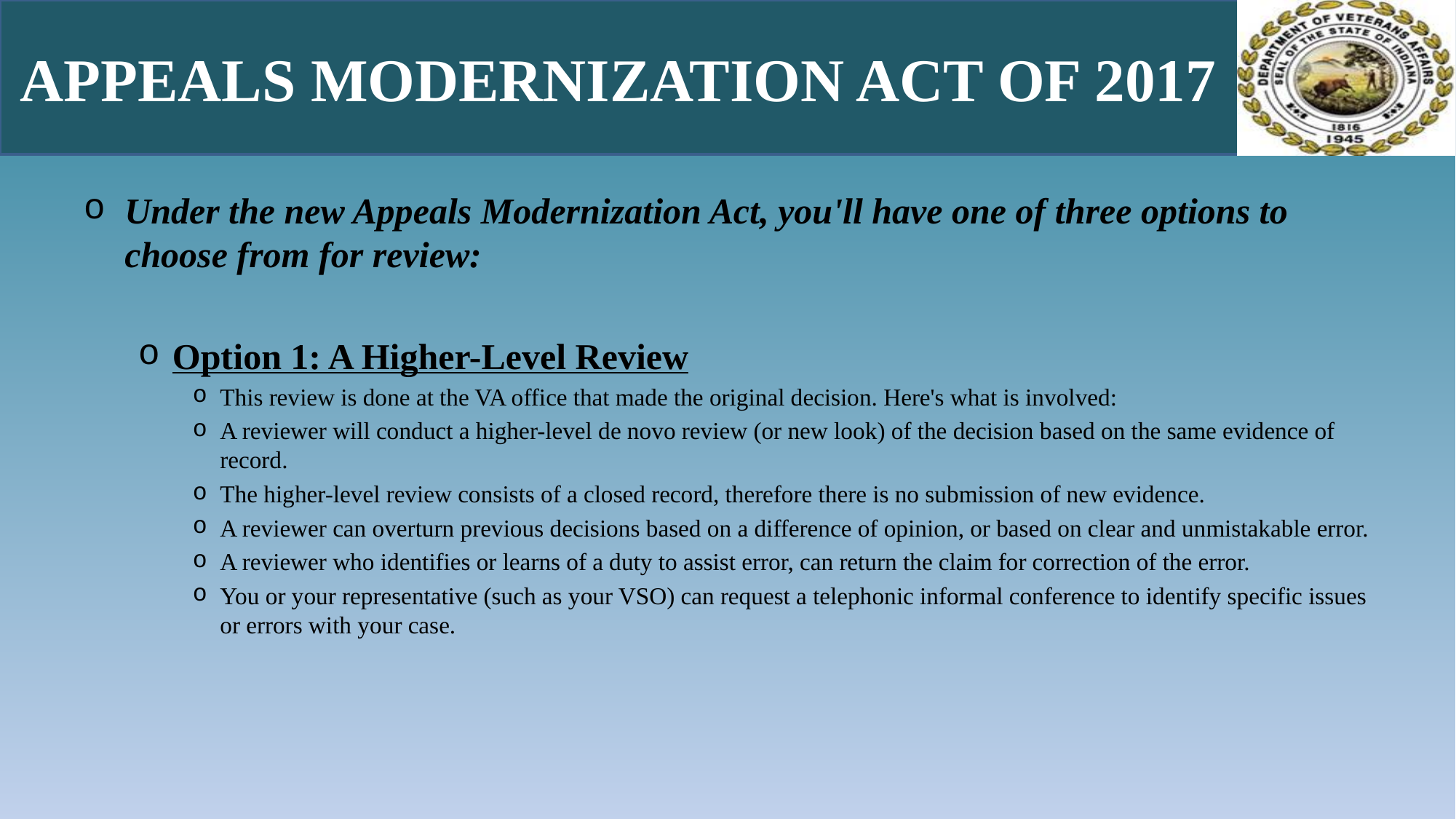

# Appeals Modernization Act of 2017
Under the new Appeals Modernization Act, you'll have one of three options to choose from for review:

Option 1: A Higher-Level Review
This review is done at the VA office that made the original decision. Here's what is involved:
A reviewer will conduct a higher-level de novo review (or new look) of the decision based on the same evidence of record.
The higher-level review consists of a closed record, therefore there is no submission of new evidence.
A reviewer can overturn previous decisions based on a difference of opinion, or based on clear and unmistakable error.
A reviewer who identifies or learns of a duty to assist error, can return the claim for correction of the error.
You or your representative (such as your VSO) can request a telephonic informal conference to identify specific issues or errors with your case.